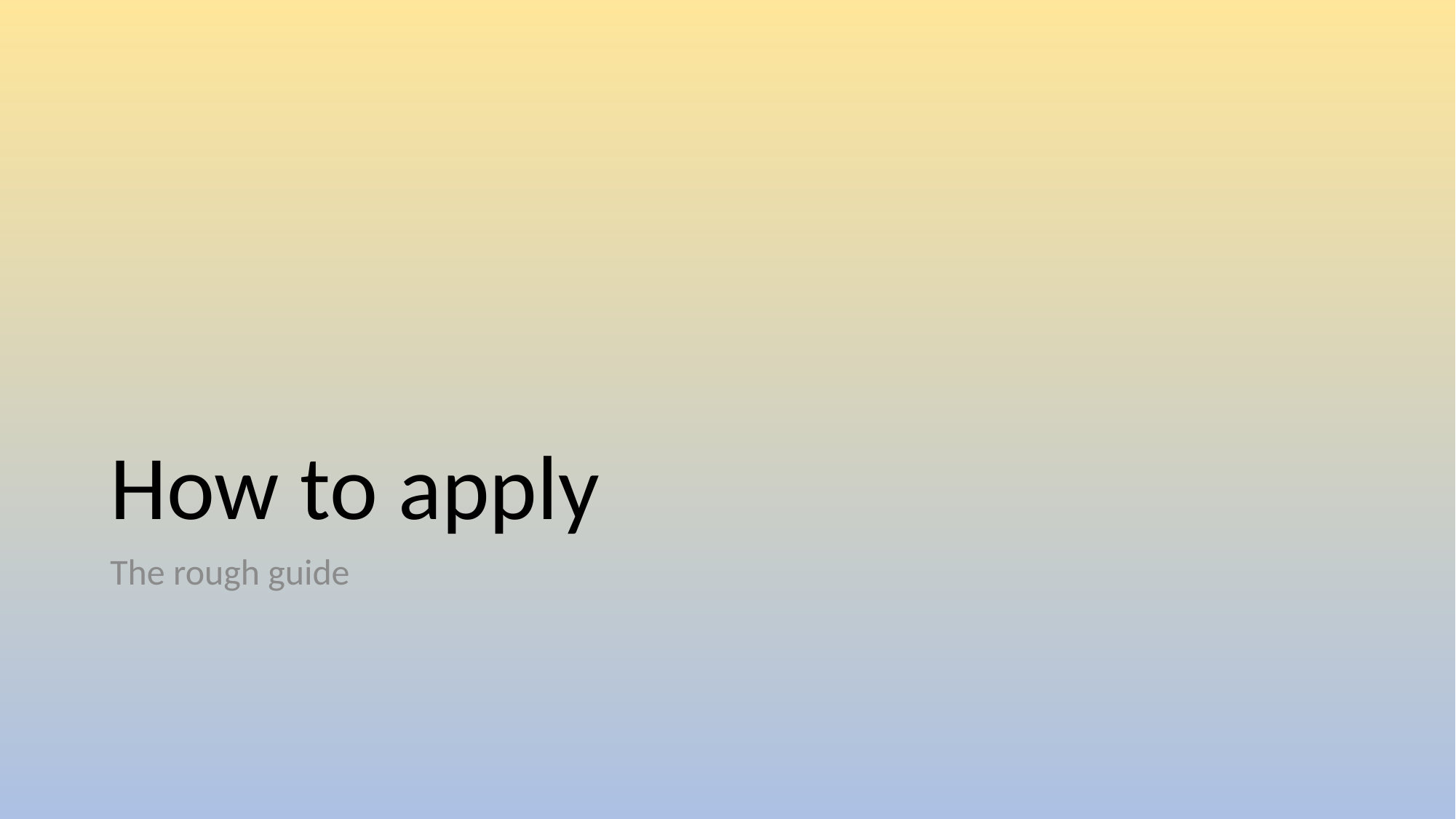

# How to apply
The rough guide